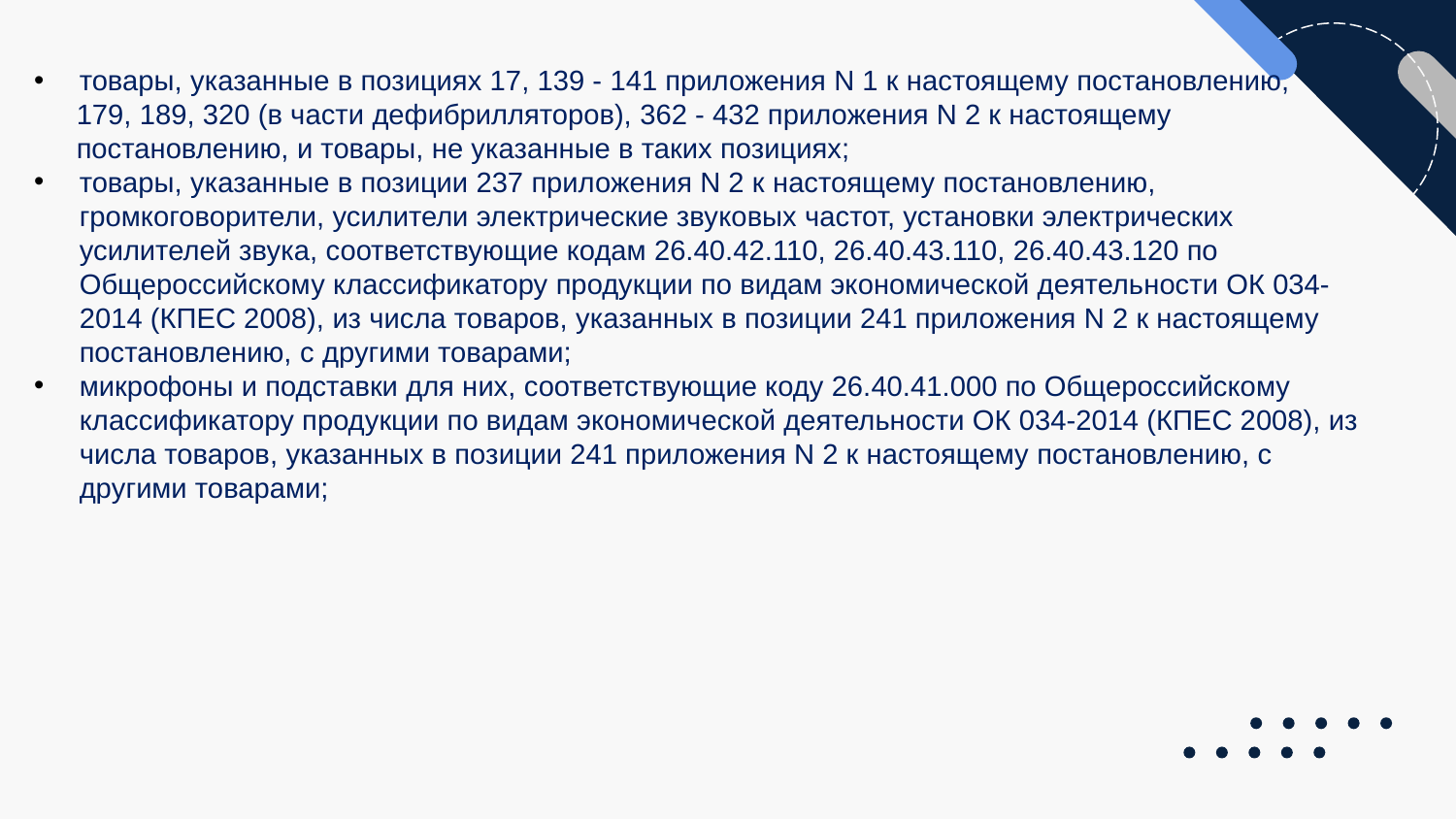

товары, указанные в позициях 17, 139 - 141 приложения N 1 к настоящему постановлению,
179, 189, 320 (в части дефибрилляторов), 362 - 432 приложения N 2 к настоящему постановлению, и товары, не указанные в таких позициях;
товары, указанные в позиции 237 приложения N 2 к настоящему постановлению, громкоговорители, усилители электрические звуковых частот, установки электрических усилителей звука, соответствующие кодам 26.40.42.110, 26.40.43.110, 26.40.43.120 по Общероссийскому классификатору продукции по видам экономической деятельности ОК 034-2014 (КПЕС 2008), из числа товаров, указанных в позиции 241 приложения N 2 к настоящему постановлению, с другими товарами;
микрофоны и подставки для них, соответствующие коду 26.40.41.000 по Общероссийскому классификатору продукции по видам экономической деятельности ОК 034-2014 (КПЕС 2008), из числа товаров, указанных в позиции 241 приложения N 2 к настоящему постановлению, с другими товарами;